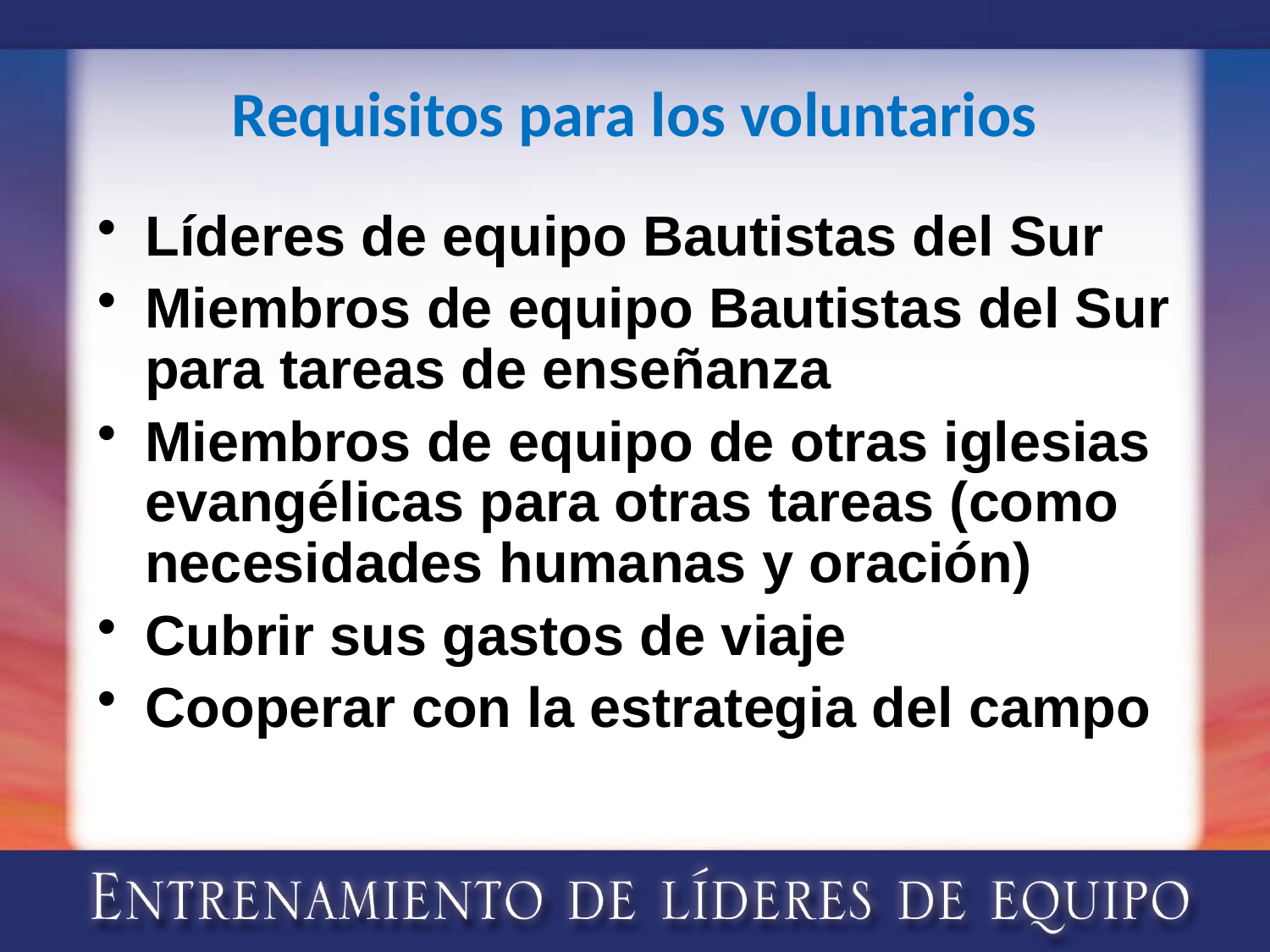

# Requisitos para los voluntarios
Líderes de equipo Bautistas del Sur
Miembros de equipo Bautistas del Sur para tareas de enseñanza
Miembros de equipo de otras iglesias evangélicas para otras tareas (como necesidades humanas y oración)
Cubrir sus gastos de viaje
Cooperar con la estrategia del campo